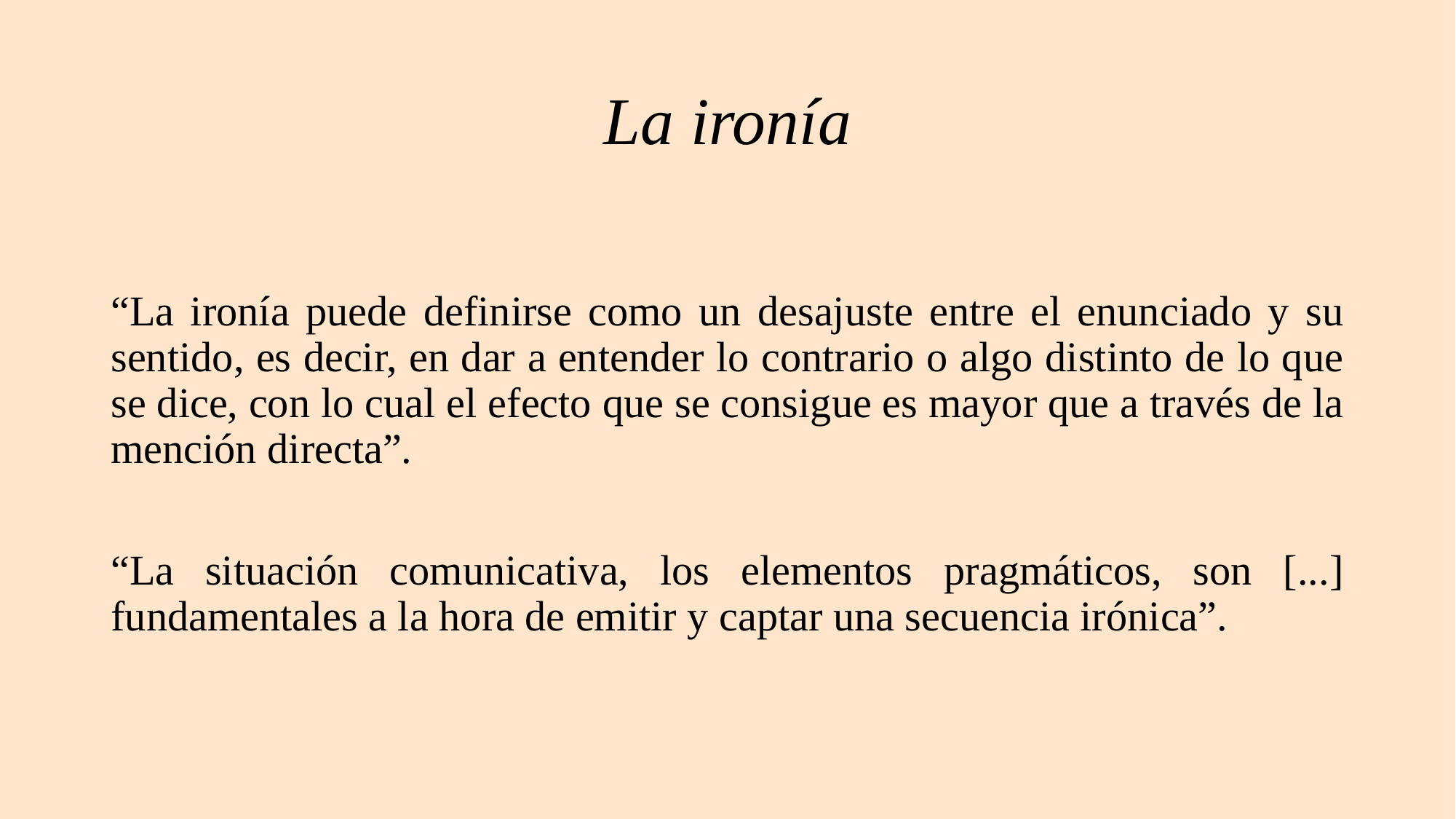

# La ironía

“La ironía puede definirse como un desajuste entre el enunciado y su sentido, es decir, en dar a entender lo contrario o algo distinto de lo que se dice, con lo cual el efecto que se consigue es mayor que a través de la mención directa”.

“La situación comunicativa, los elementos pragmáticos, son [...] fundamentales a la hora de emitir y captar una secuencia irónica”.